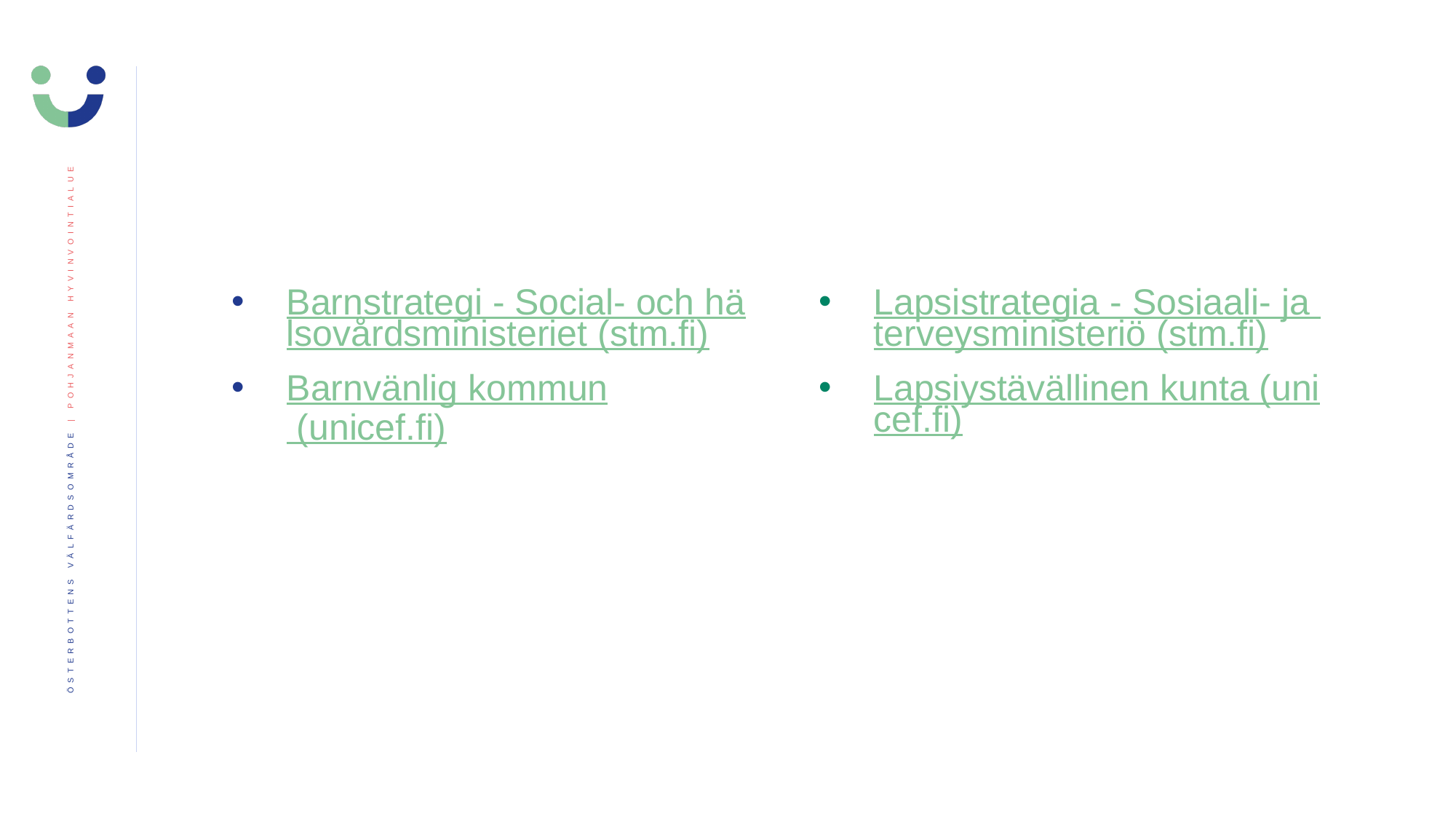

Barnstrategi - Social- och hälsovårdsministeriet (stm.fi)
Barnvänlig kommun (unicef.fi)

Lapsistrategia - Sosiaali- ja terveysministeriö (stm.fi)
Lapsiystävällinen kunta (unicef.fi)